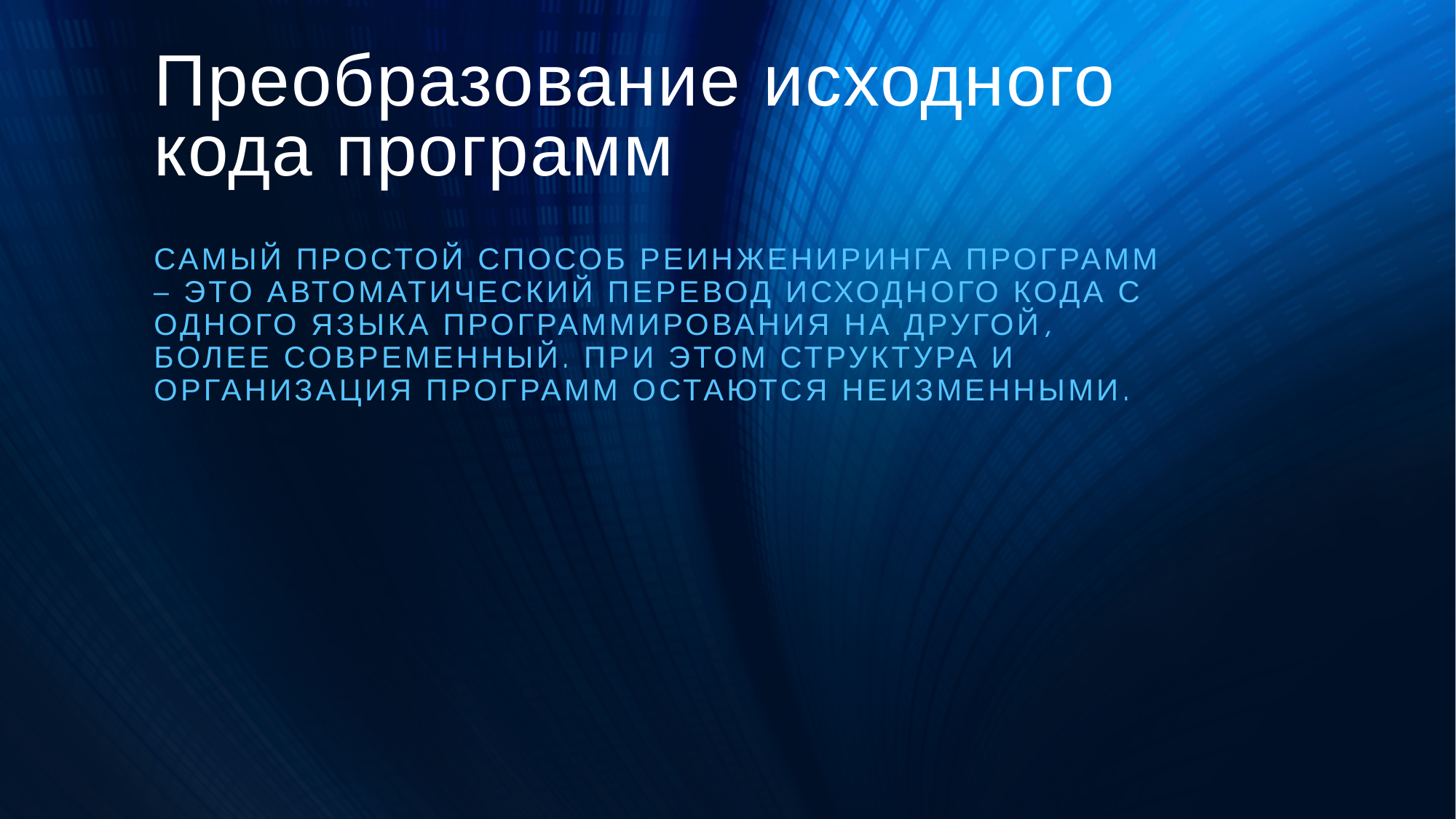

Преобразование исходного кода программ
Самый простой способ реинжениринга программ – это автоматический перевод исходного кода с одного языка программирования на другой, более современный. При этом структура и организация программ остаются неизменными.